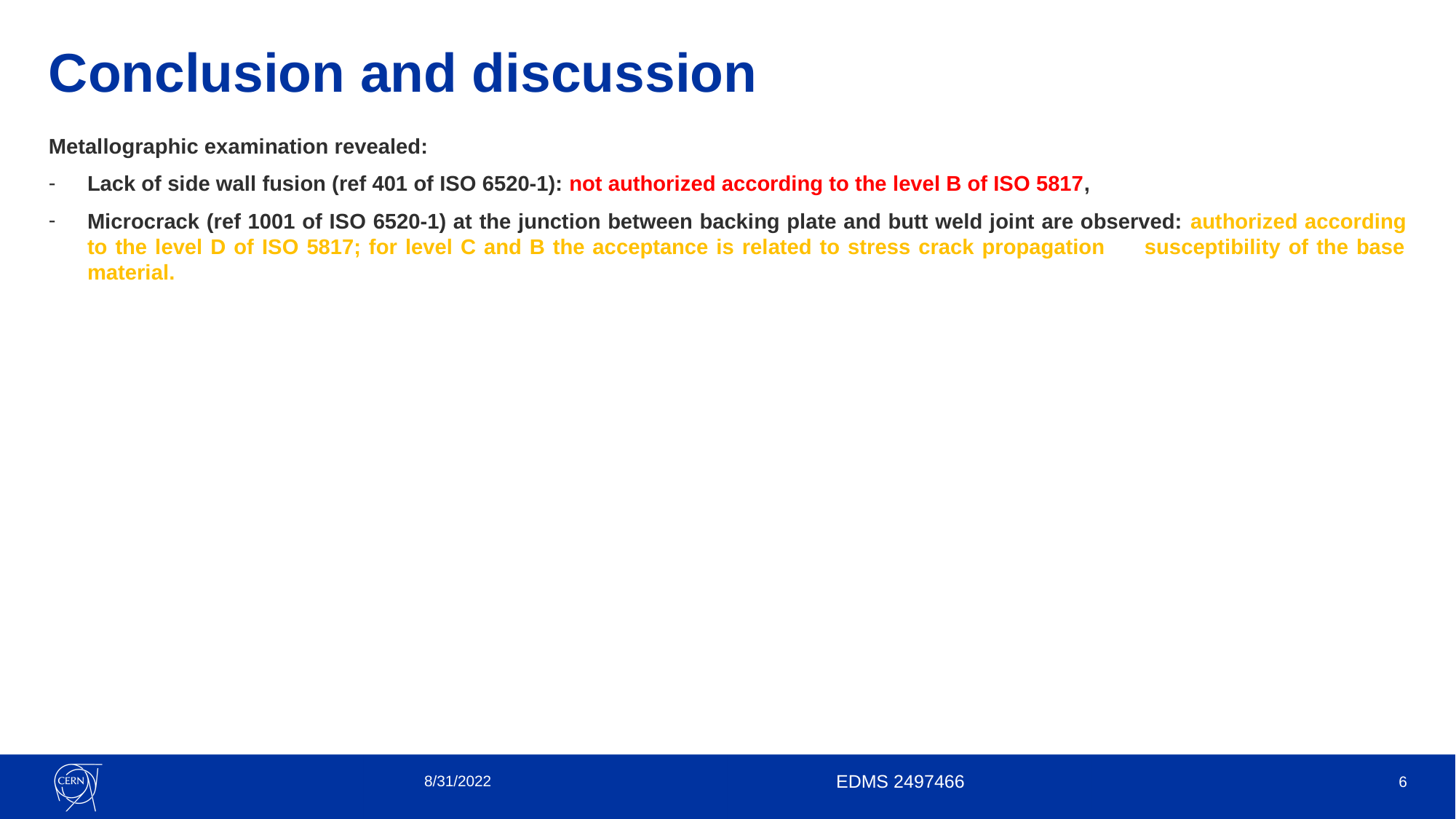

# Conclusion and discussion
Metallographic examination revealed:
Lack of side wall fusion (ref 401 of ISO 6520-1): not authorized according to the level B of ISO 5817,
Microcrack (ref 1001 of ISO 6520-1) at the junction between backing plate and butt weld joint are observed: authorized according to the level D of ISO 5817; for level C and B the acceptance is related to stress crack propagation     susceptibility of the base material.

8/31/2022
EDMS 2497466
6